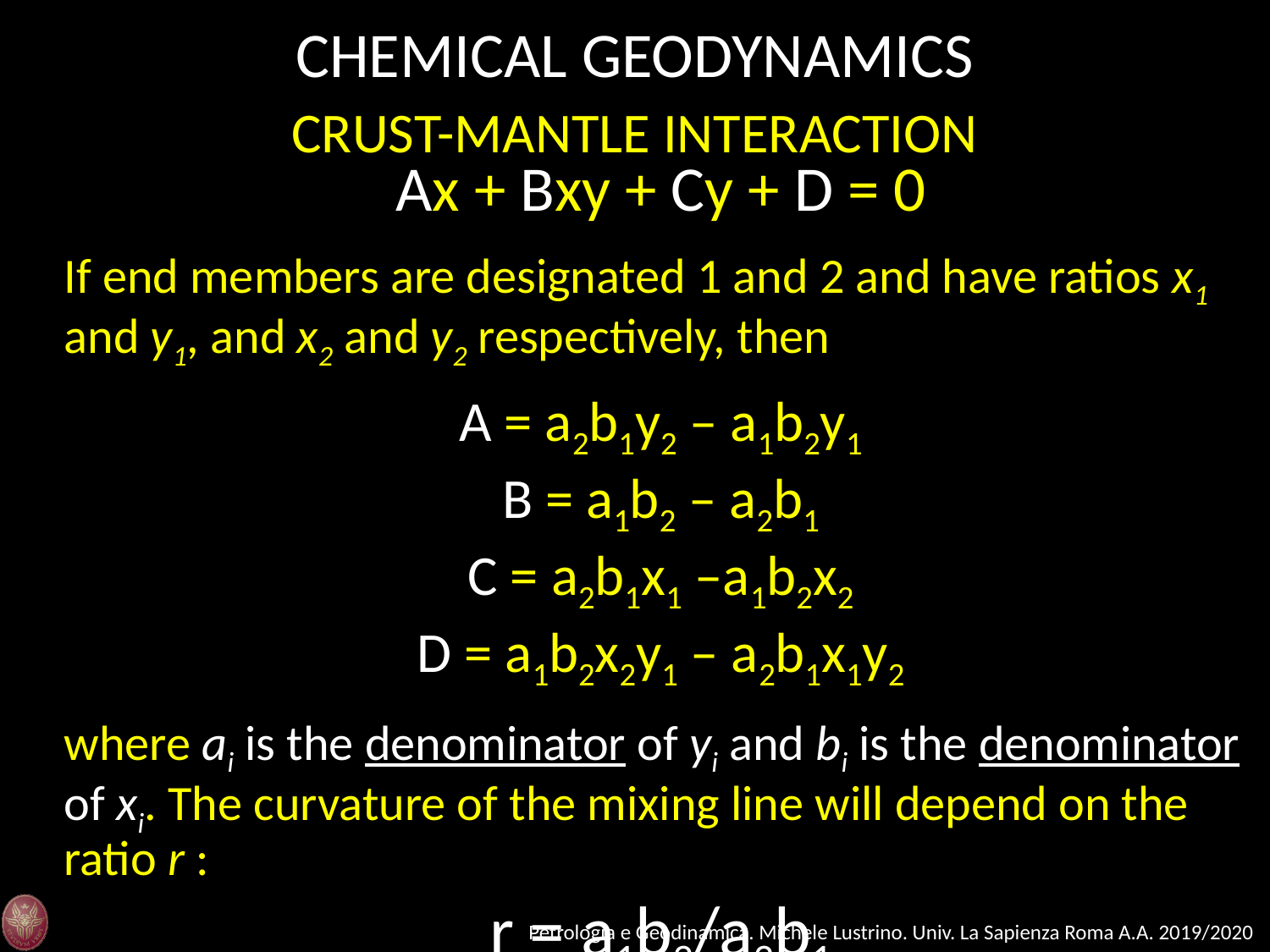

CHEMICAL GEODYNAMICS
CRUST-MANTLE INTERACTION
Ax + Bxy + Cy + D = 0

If end members are designated 1 and 2 and have ratios x1 and y1, and x2 and y2 respectively, then

A = a2b1y2 – a1b2y1
B = a1b2 – a2b1
C = a2b1x1 –a1b2x2
D = a1b2x2y1 – a2b1x1y2

where ai is the denominator of yi and bi is the denominator of xi. The curvature of the mixing line will depend on the ratio r :
r = a1b2/a2b1